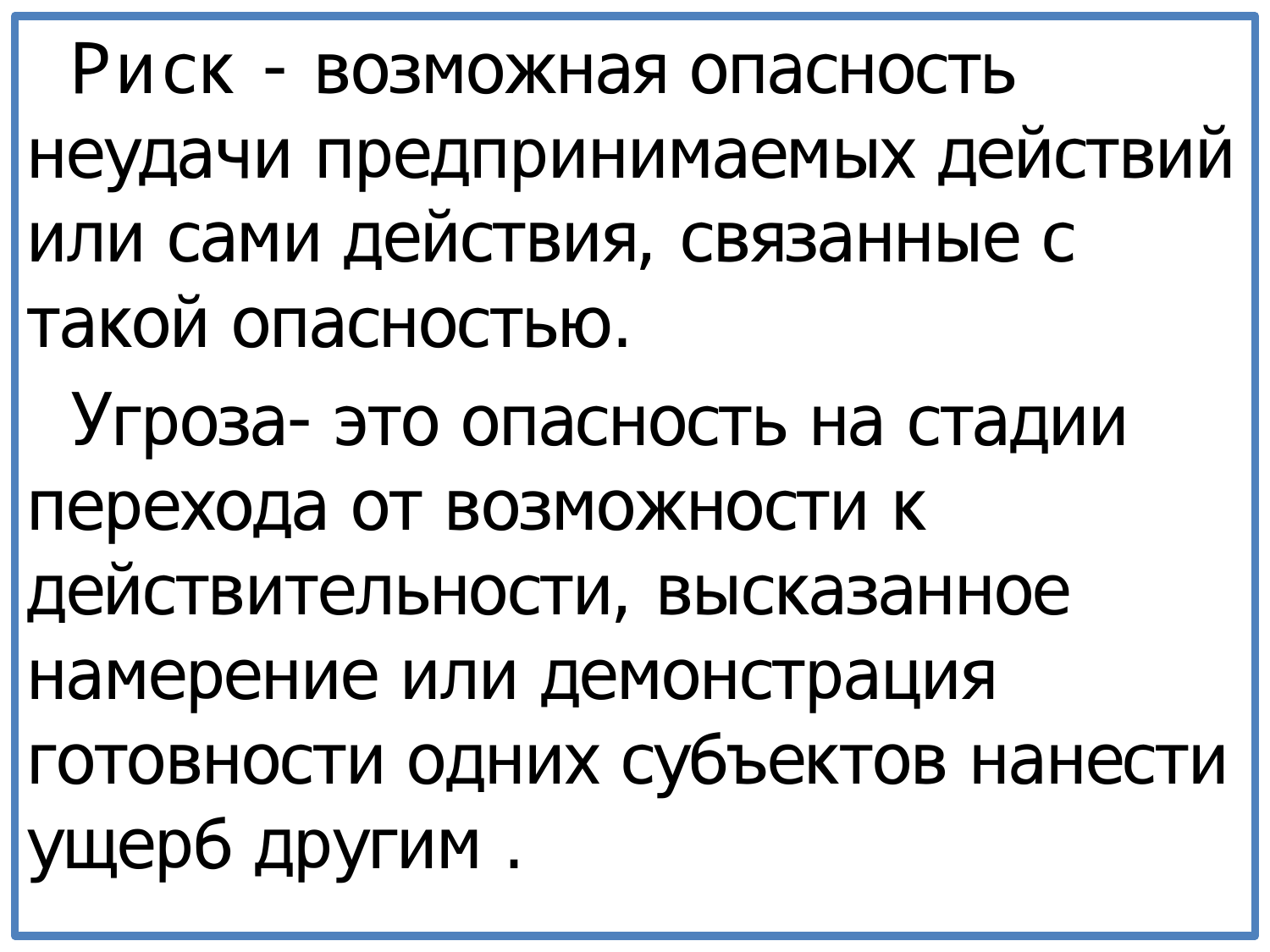

Риск - возможная опасность неудачи предпринимаемых действий или сами действия, связанные с такой опасностью.
  Угроза- это опасность на стадии перехода от возможности к действительности, высказанное намерение или демонстрация готовности одних субъектов нанести ущерб другим .